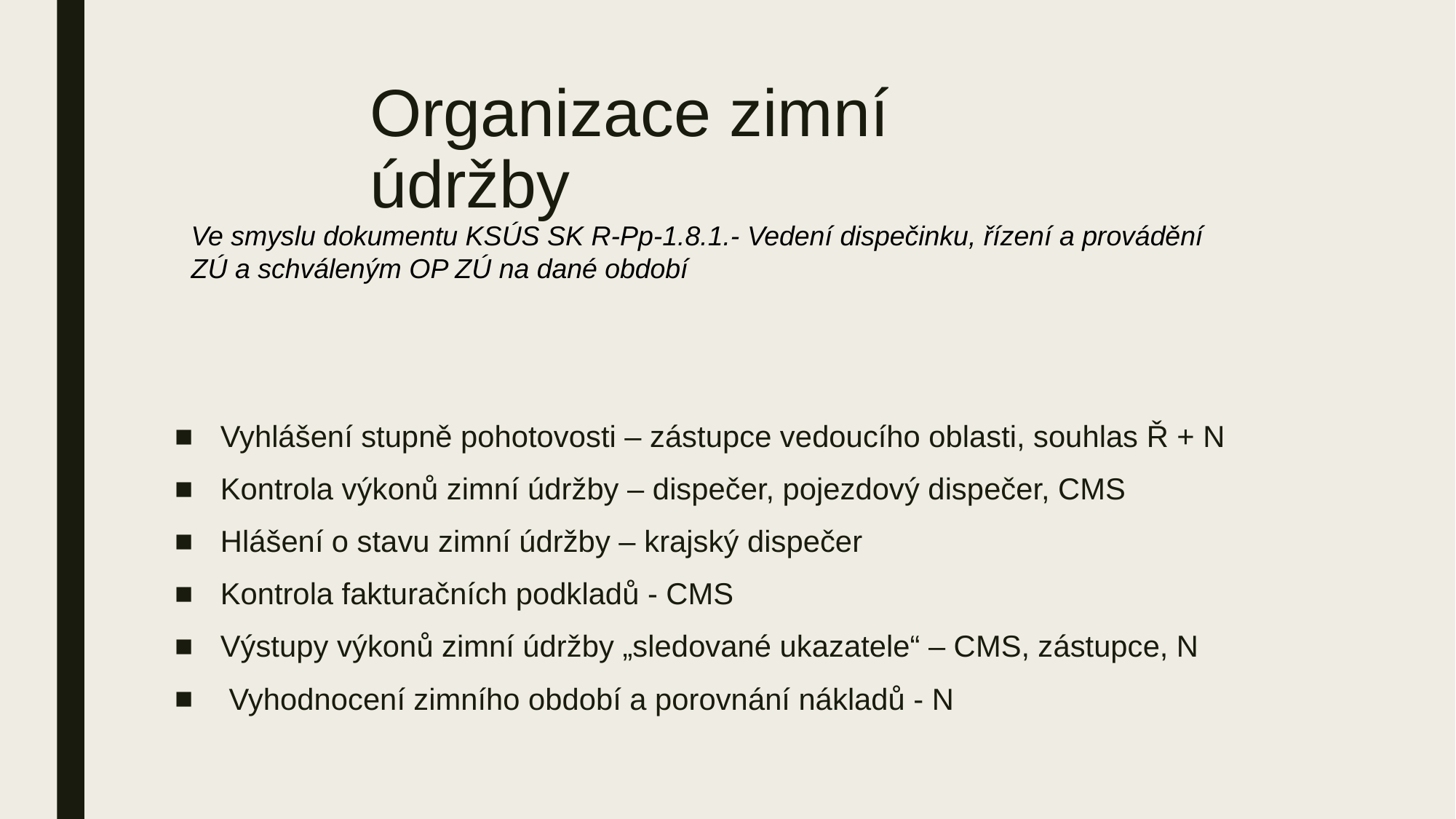

# Organizace zimní údržby
Ve smyslu dokumentu KSÚS SK R-Pp-1.8.1.- Vedení dispečinku, řízení a provádění ZÚ a schváleným OP ZÚ na dané období
Vyhlášení stupně pohotovosti – zástupce vedoucího oblasti, souhlas Ř + N
Kontrola výkonů zimní údržby – dispečer, pojezdový dispečer, CMS
Hlášení o stavu zimní údržby – krajský dispečer
Kontrola fakturačních podkladů - CMS
Výstupy výkonů zimní údržby „sledované ukazatele“ – CMS, zástupce, N
 Vyhodnocení zimního období a porovnání nákladů - N